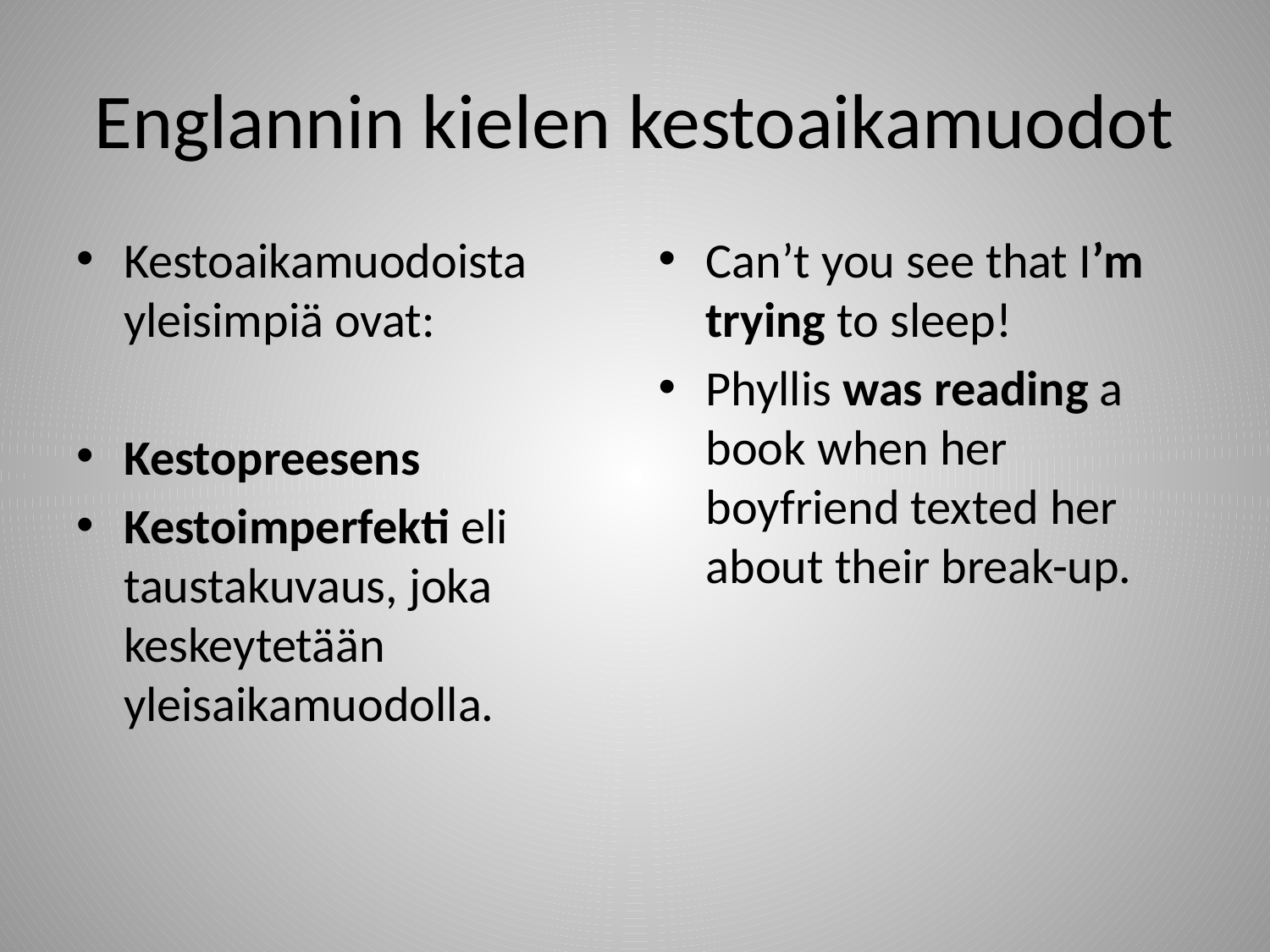

# Englannin kielen kestoaikamuodot
Kestoaikamuodoista yleisimpiä ovat:

Kestopreesens
Kestoimperfekti eli taustakuvaus, joka keskeytetään yleisaikamuodolla.

Can’t you see that I’m trying to sleep!
Phyllis was reading a book when her boyfriend texted her about their break-up.